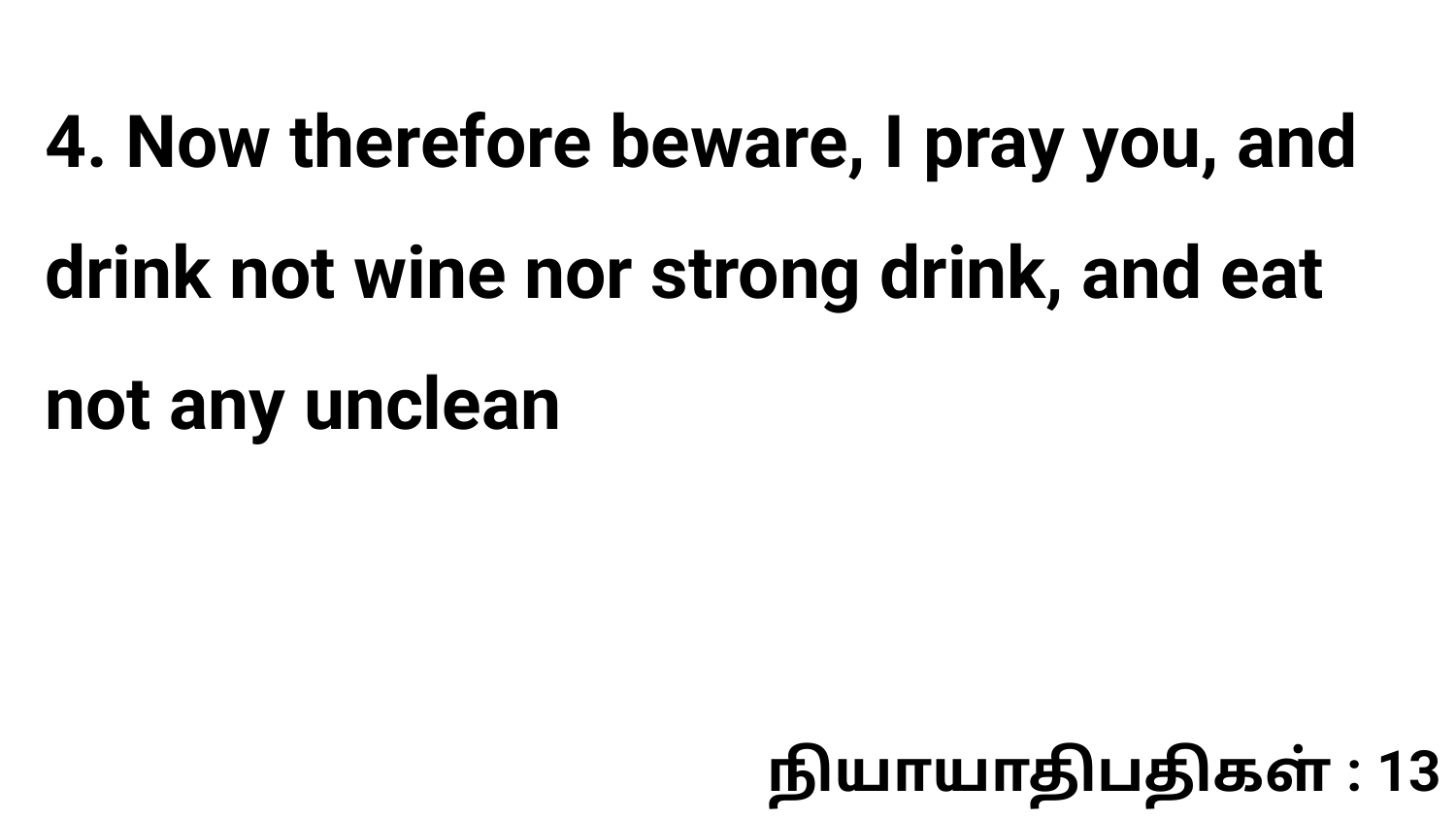

4. Now therefore beware, I pray you, and drink not wine nor strong drink, and eat not any unclean
நியாயாதிபதிகள் : 13